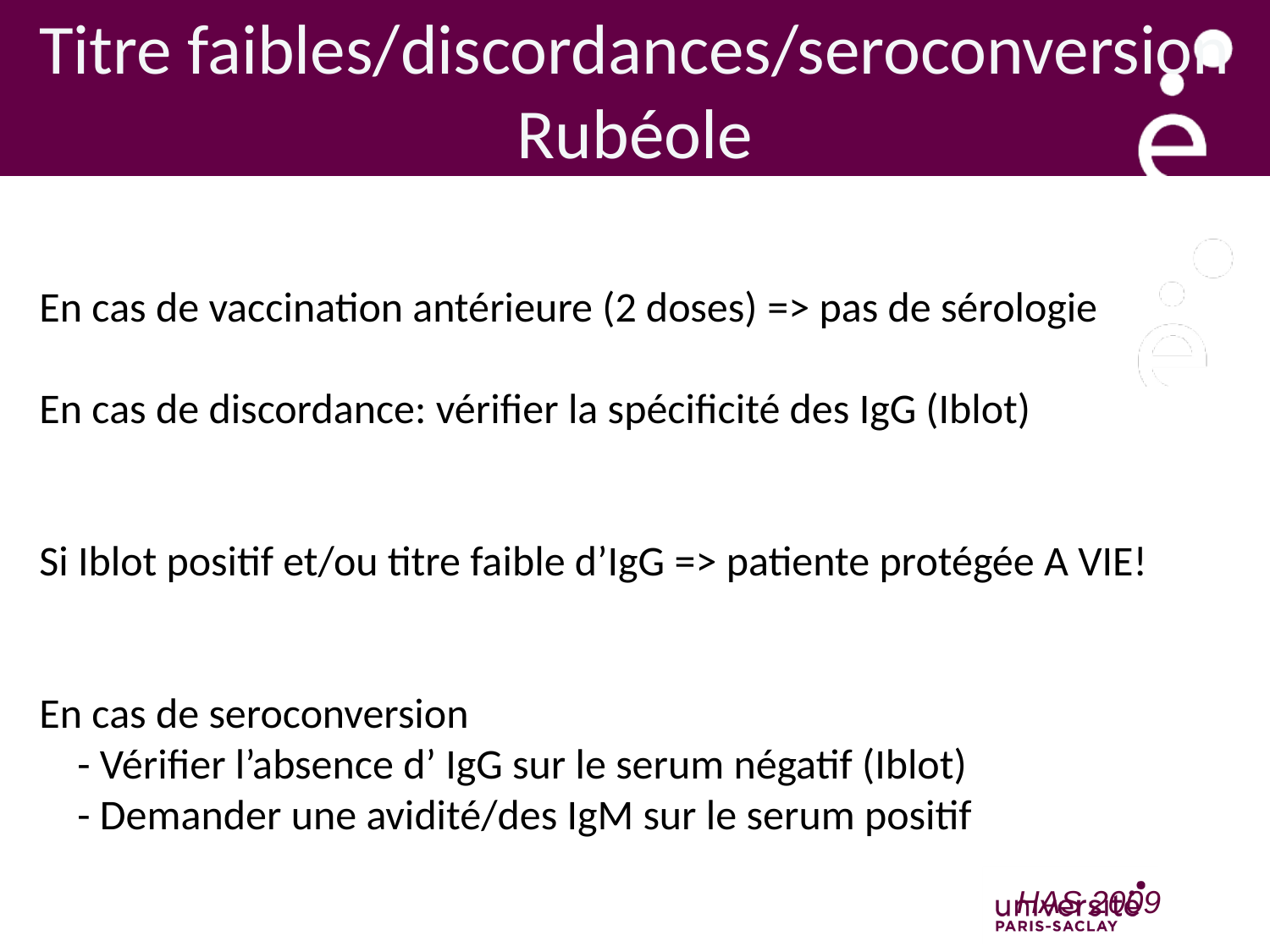

Titre faibles/discordances/seroconversion
Rubéole
En cas de vaccination antérieure (2 doses) => pas de sérologie

En cas de discordance: vérifier la spécificité des IgG (Iblot)

Si Iblot positif et/ou titre faible d’IgG => patiente protégée A VIE!

En cas de seroconversion
	- Vérifier l’absence d’ IgG sur le serum négatif (Iblot)
	- Demander une avidité/des IgM sur le serum positif

HAS 2009